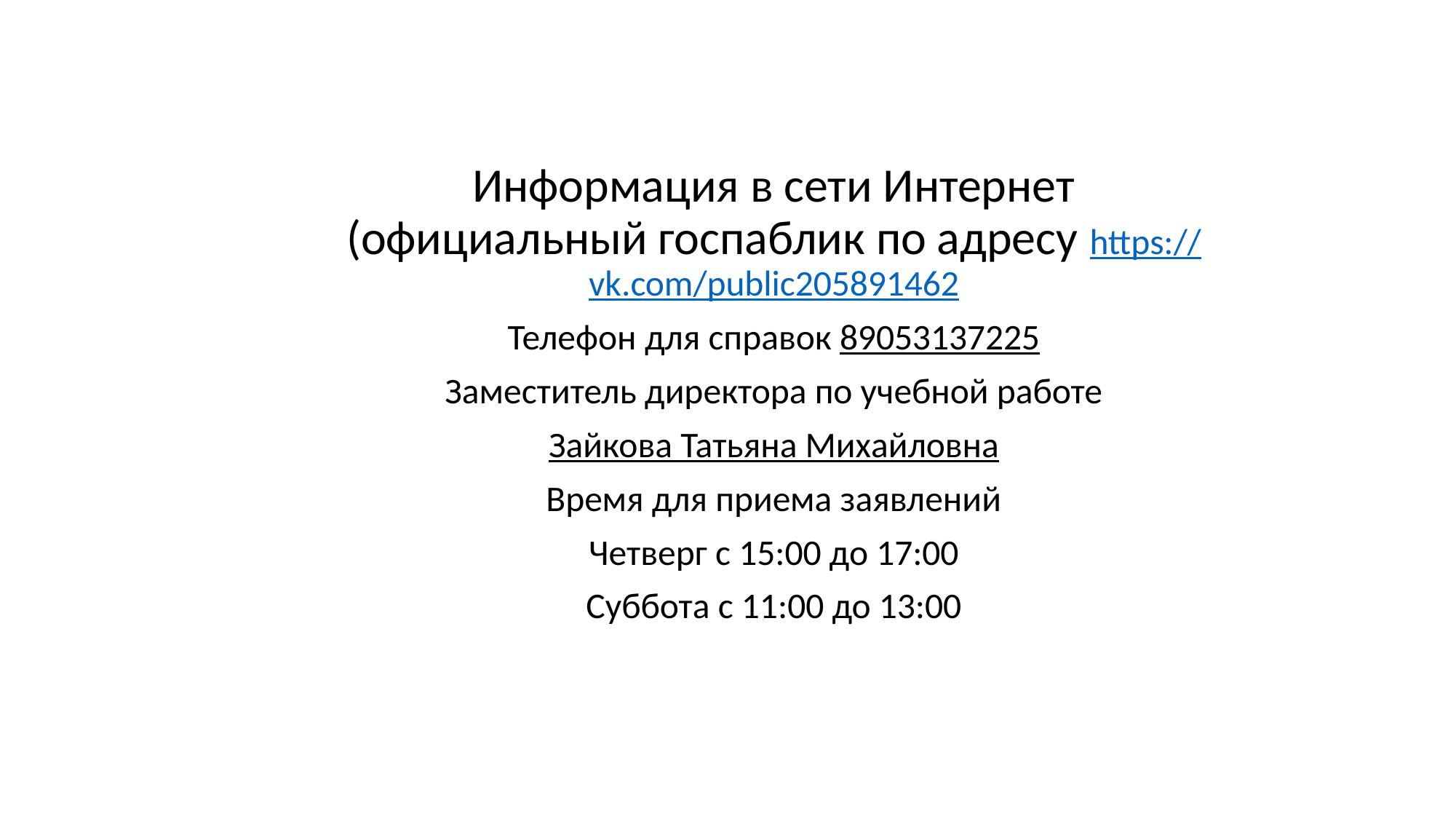

Информация в сети Интернет (официальный госпаблик по адресу https://vk.com/public205891462
Телефон для справок 89053137225
Заместитель директора по учебной работе
Зайкова Татьяна Михайловна
Время для приема заявлений
Четверг с 15:00 до 17:00
Суббота с 11:00 до 13:00